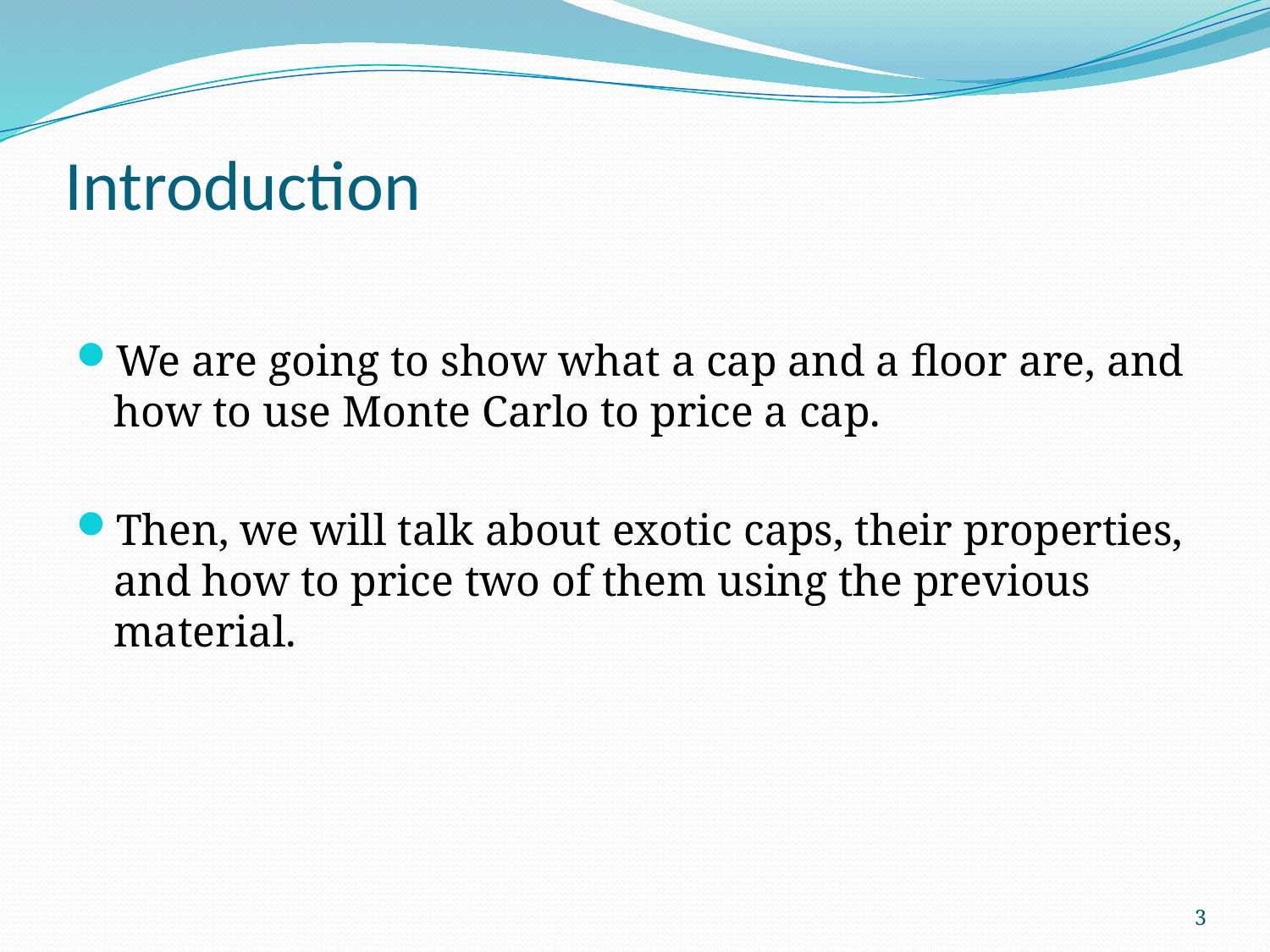

# Introduction

We are going to show what a cap and a floor are, and how to use Monte Carlo to price a cap.

Then, we will talk about exotic caps, their properties, and how to price two of them using the previous material.
3